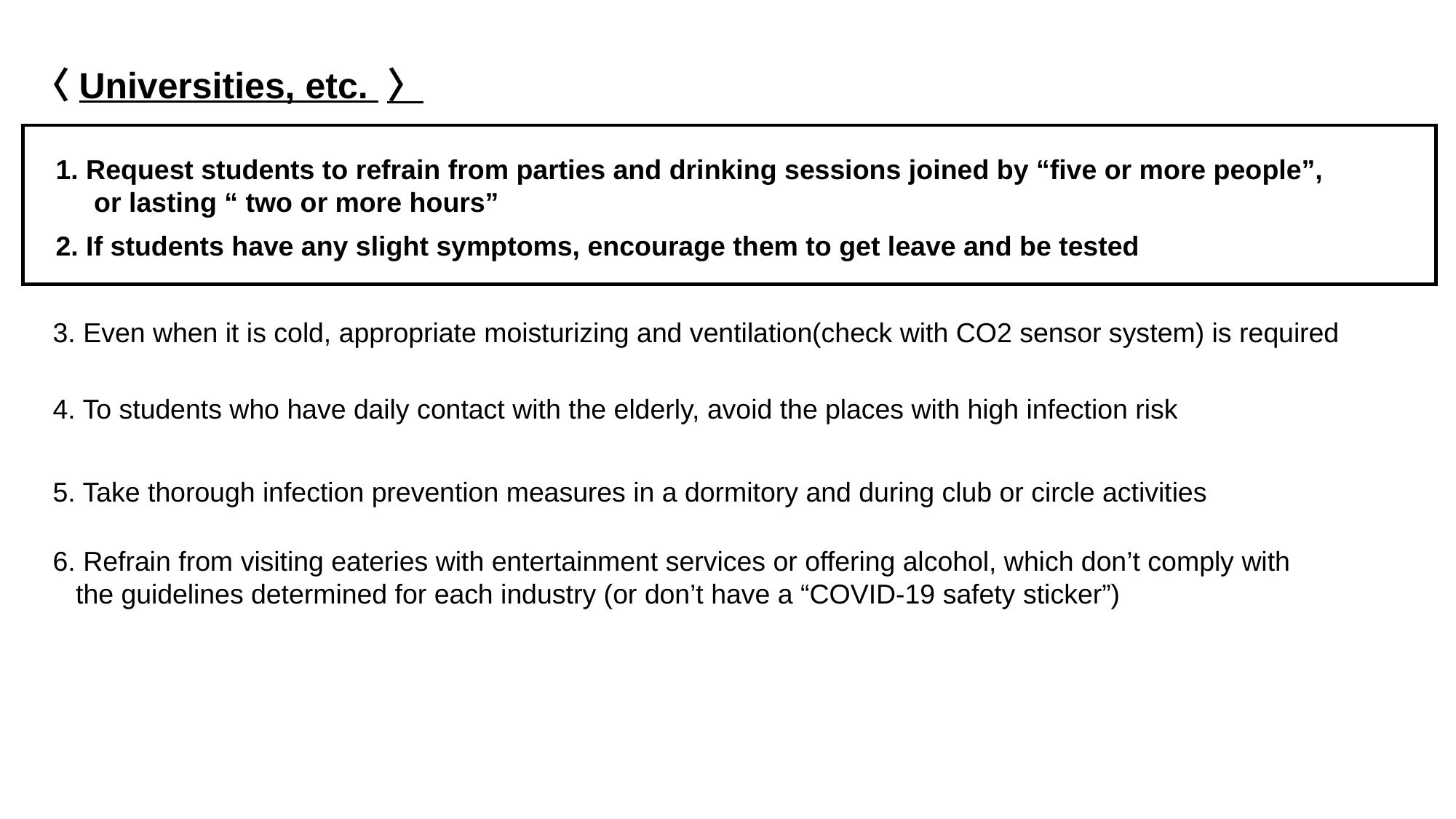

〈Universities, etc. 〉

1. Request students to refrain from parties and drinking sessions joined by “five or more people”,
     or lasting “ two or more hours”

2. If students have any slight symptoms, encourage them to get leave and be tested
3. Even when it is cold, appropriate moisturizing and ventilation(check with CO2 sensor system) is required
4. To students who have daily contact with the elderly, avoid the places with high infection risk
5. Take thorough infection prevention measures in a dormitory and during club or circle activities
6. Refrain from visiting eateries with entertainment services or offering alcohol, which don’t comply with
   the guidelines determined for each industry (or don’t have a “COVID-19 safety sticker”)